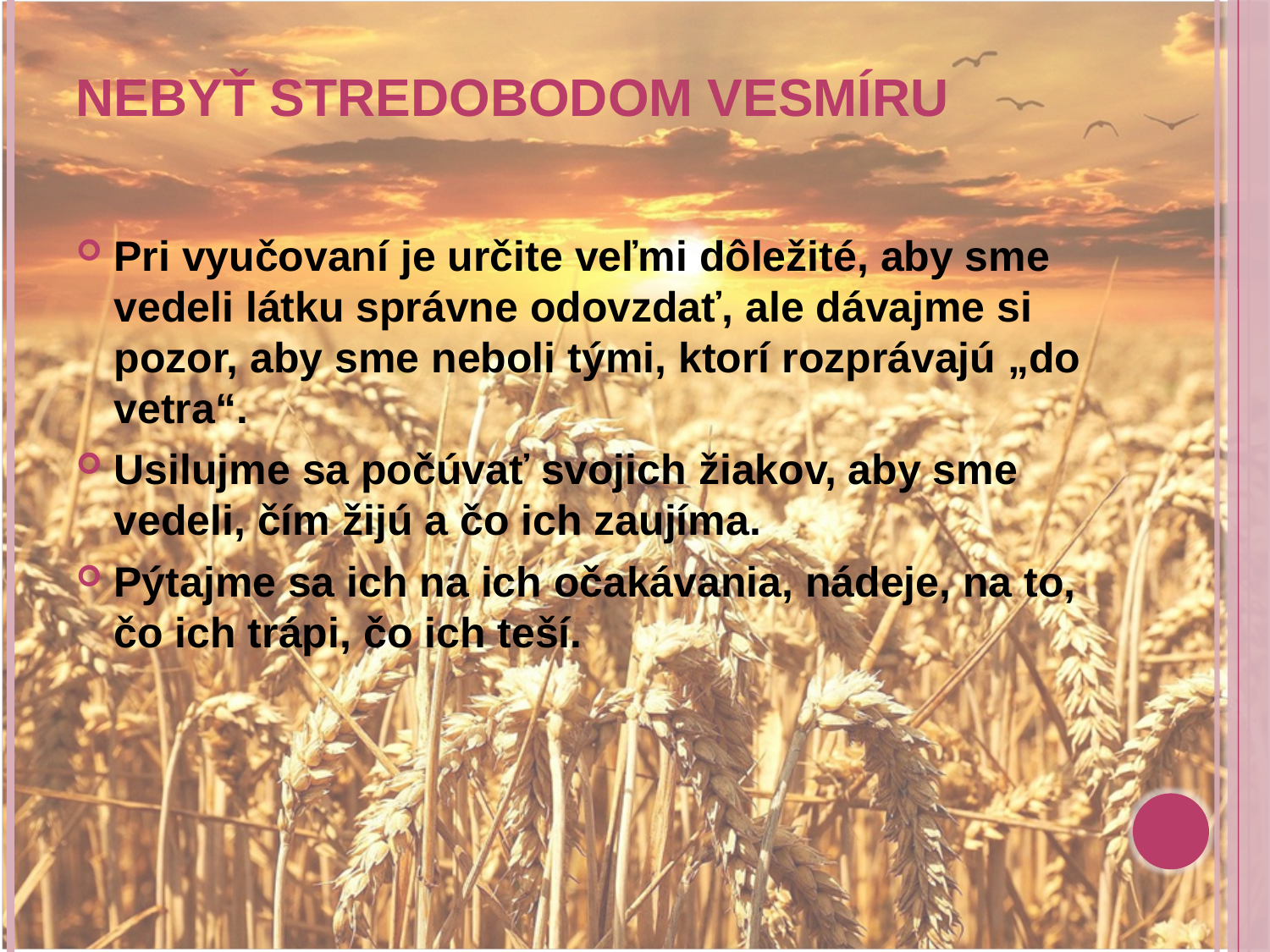

# Nebyť stredobodom vesmíru
Pri vyučovaní je určite veľmi dôležité, aby sme vedeli látku správne odovzdať, ale dávajme si pozor, aby sme neboli tými, ktorí rozprávajú „do vetra“.
Usilujme sa počúvať svojich žiakov, aby sme vedeli, čím žijú a čo ich zaujíma.
Pýtajme sa ich na ich očakávania, nádeje, na to, čo ich trápi, čo ich teší.